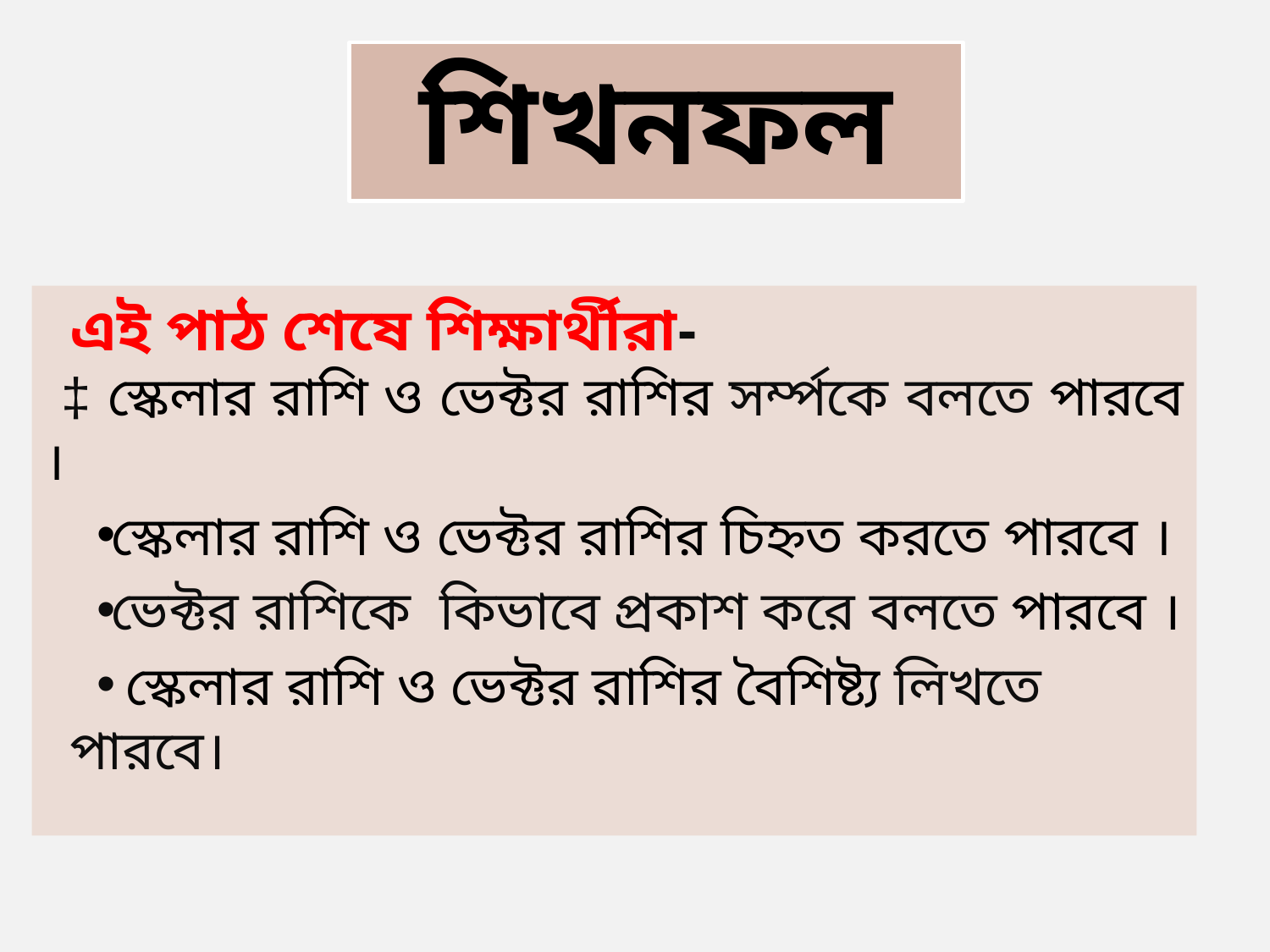

শিখনফল
এই পাঠ শেষে শিক্ষার্থীরা-
 ‡ স্কেলার রাশি ও ভেক্টর রাশির সর্ম্পকে বলতে পারবে ।
স্কেলার রাশি ও ভেক্টর রাশির চিহ্নত করতে পারবে ।
ভেক্টর রাশিকে  কিভাবে প্রকাশ করে বলতে পারবে ।
 স্কেলার রাশি ও ভেক্টর রাশির বৈশিষ্ট্য লিখতে পারবে।